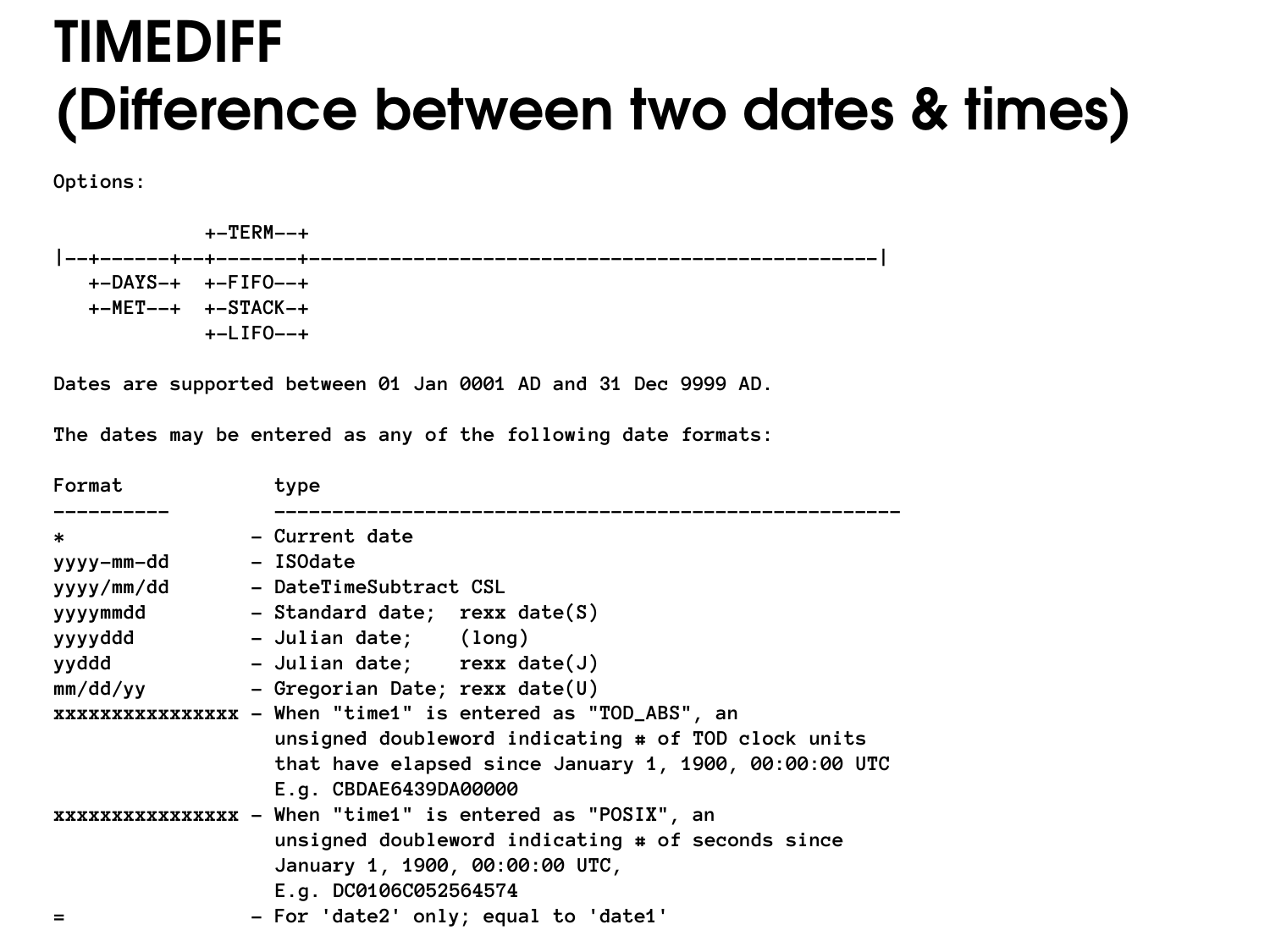

TIMEDIFF
(Difference between two dates & times)

Options:

             +-TERM--+
|--+------+--+-------+-------------------------------------------------|
   +-DAYS-+  +-FIFO--+
   +-MET--+  +-STACK-+
             +-LIFO--+

Dates are supported between 01 Jan 0001 AD and 31 Dec 9999 AD.

The dates may be entered as any of the following date formats:

Format             type
----------         ------------------------------------------------------
*                - Current date
yyyy-mm-dd       - ISOdate
yyyy/mm/dd       - DateTimeSubtract CSL
yyyymmdd         - Standard date;  rexx date(S)
yyyyddd          - Julian date;    (long)
yyddd            - Julian date;    rexx date(J)
mm/dd/yy         - Gregorian Date; rexx date(U)
xxxxxxxxxxxxxxxx - When "time1" is entered as "TOD_ABS", an
                   unsigned doubleword indicating # of TOD clock units
                   that have elapsed since January 1, 1900, 00:00:00 UTC
                   E.g. CBDAE6439DA00000
xxxxxxxxxxxxxxxx - When "time1" is entered as "POSIX", an
                   unsigned doubleword indicating # of seconds since
                   January 1, 1900, 00:00:00 UTC,
                   E.g. DC0106C052564574
=                - For 'date2' only; equal to 'date1'

15